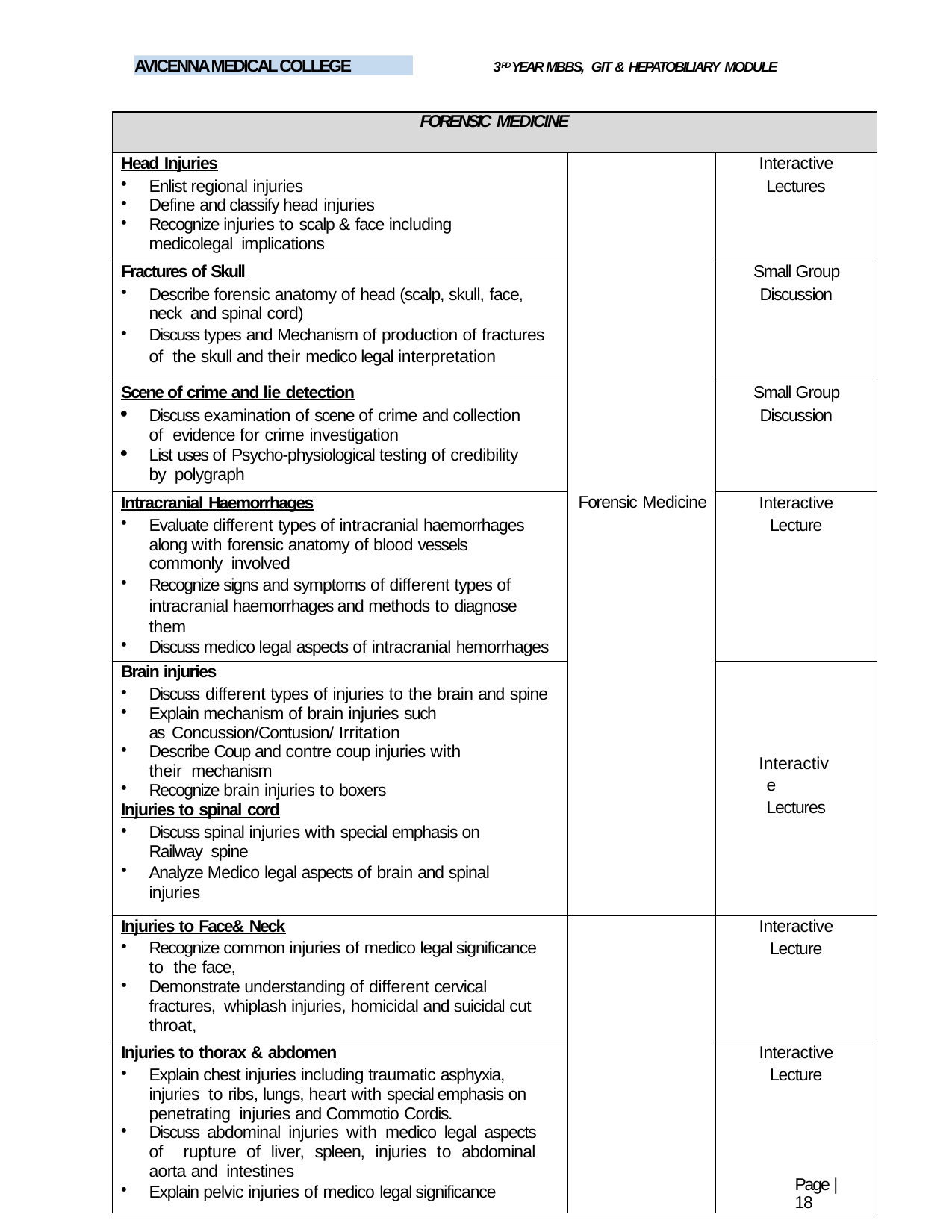

AVICENNA MEDICAL COLLEGE
3RD YEAR MBBS,  GIT & HEPATOBILIARY MODULE
| FORENSIC MEDICINE |  |  |
| --- | --- | --- |
| Head Injuries Enlist regional injuries Define and classify head injuries Recognize injuries to scalp & face including medicolegal implications | Forensic Medicine | Interactive Lectures |
| Fractures of Skull Describe forensic anatomy of head (scalp, skull, face, neck and spinal cord) Discuss types and Mechanism of production of fractures of the skull and their medico legal interpretation |  | Small Group Discussion |
| Scene of crime and lie detection Discuss examination of scene of crime and collection of evidence for crime investigation List uses of Psycho-physiological testing of credibility by polygraph |  | Small Group Discussion |
| Intracranial Haemorrhages Evaluate different types of intracranial haemorrhages along with forensic anatomy of blood vessels commonly involved Recognize signs and symptoms of different types of intracranial haemorrhages and methods to diagnose them Discuss medico legal aspects of intracranial hemorrhages |  | Interactive Lecture |
| Brain injuries Discuss different types of injuries to the brain and spine Explain mechanism of brain injuries such as Concussion/Contusion/ Irritation Describe Coup and contre coup injuries with their mechanism Recognize brain injuries to boxers Injuries to spinal cord Discuss spinal injuries with special emphasis on Railway spine Analyze Medico legal aspects of brain and spinal injuries |  | Interactive Lectures |
| Injuries to Face& Neck Recognize common injuries of medico legal significance to the face, Demonstrate understanding of different cervical fractures, whiplash injuries, homicidal and suicidal cut throat, |  | Interactive Lecture |
| Injuries to thorax & abdomen Explain chest injuries including traumatic asphyxia, injuries to ribs, lungs, heart with special emphasis on penetrating injuries and Commotio Cordis. Discuss abdominal injuries with medico legal aspects of rupture of liver, spleen, injuries to abdominal aorta and intestines Explain pelvic injuries of medico legal significance |  | Interactive Lecture |
Page | 18